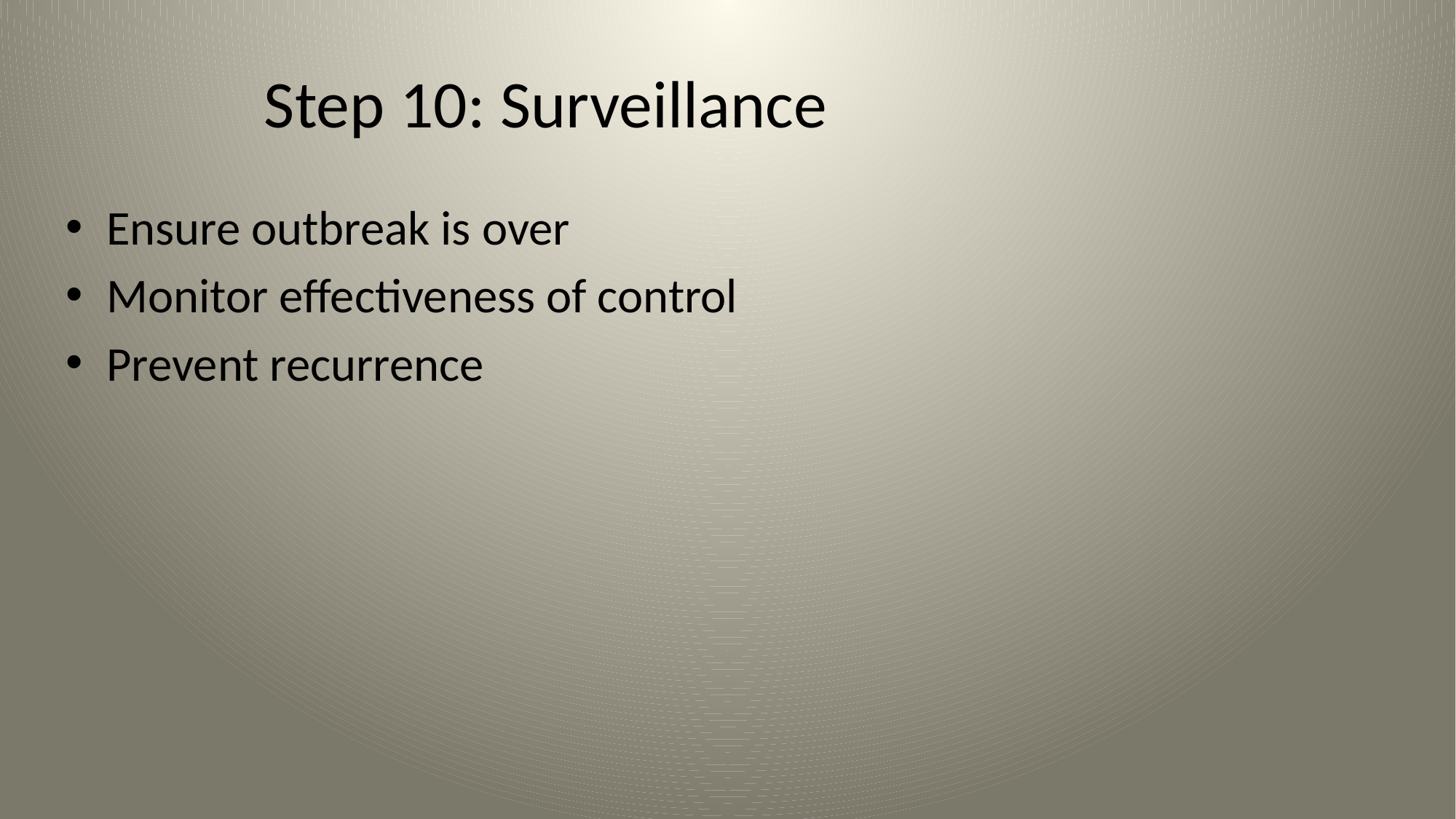

# Step 10: Surveillance
Ensure outbreak is over
Monitor effectiveness of control
Prevent recurrence